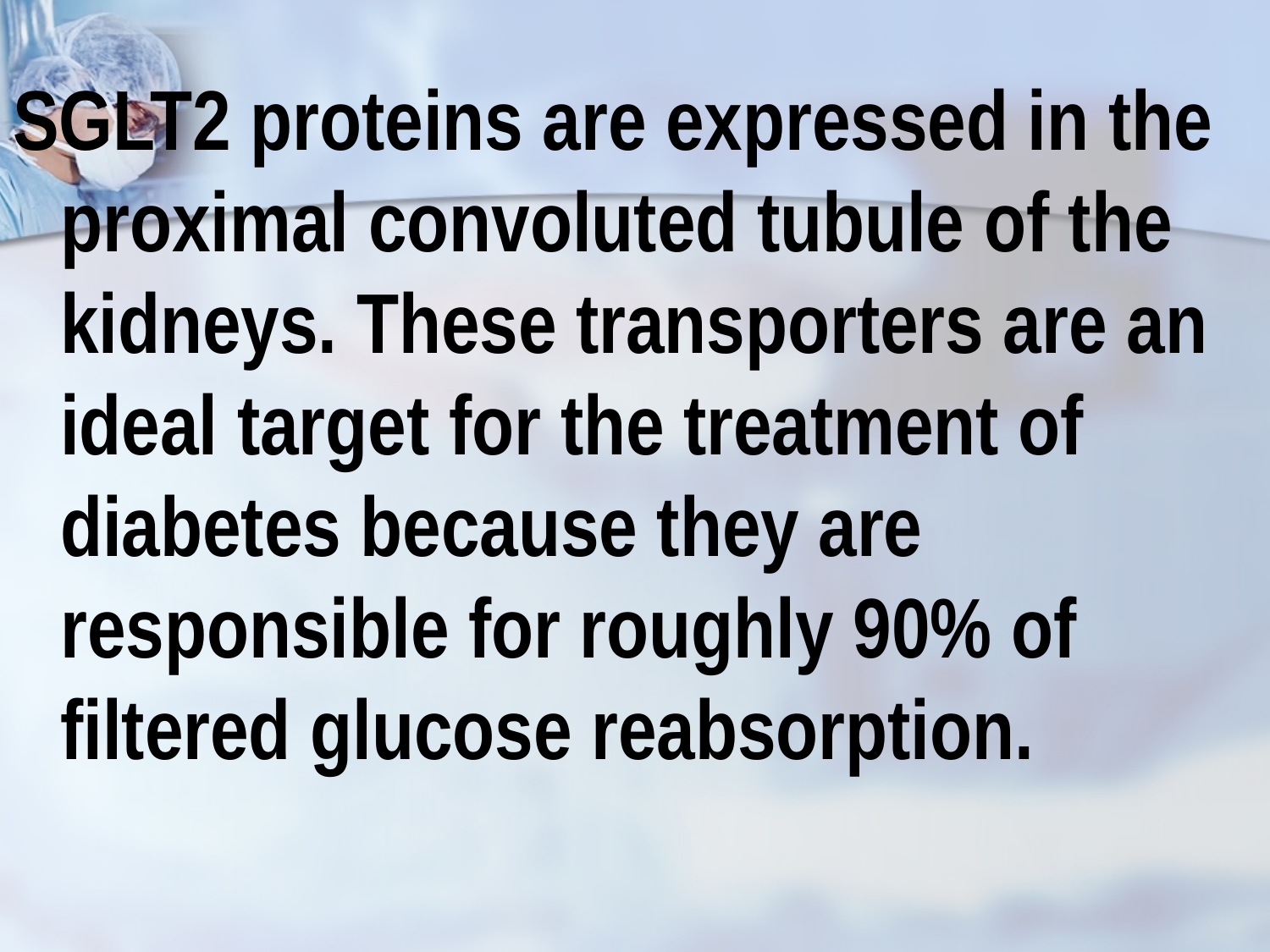

SGLT2 proteins are expressed in the proximal convoluted tubule of the kidneys. These transporters are an ideal target for the treatment of diabetes because they are responsible for roughly 90% of filtered glucose reabsorption.